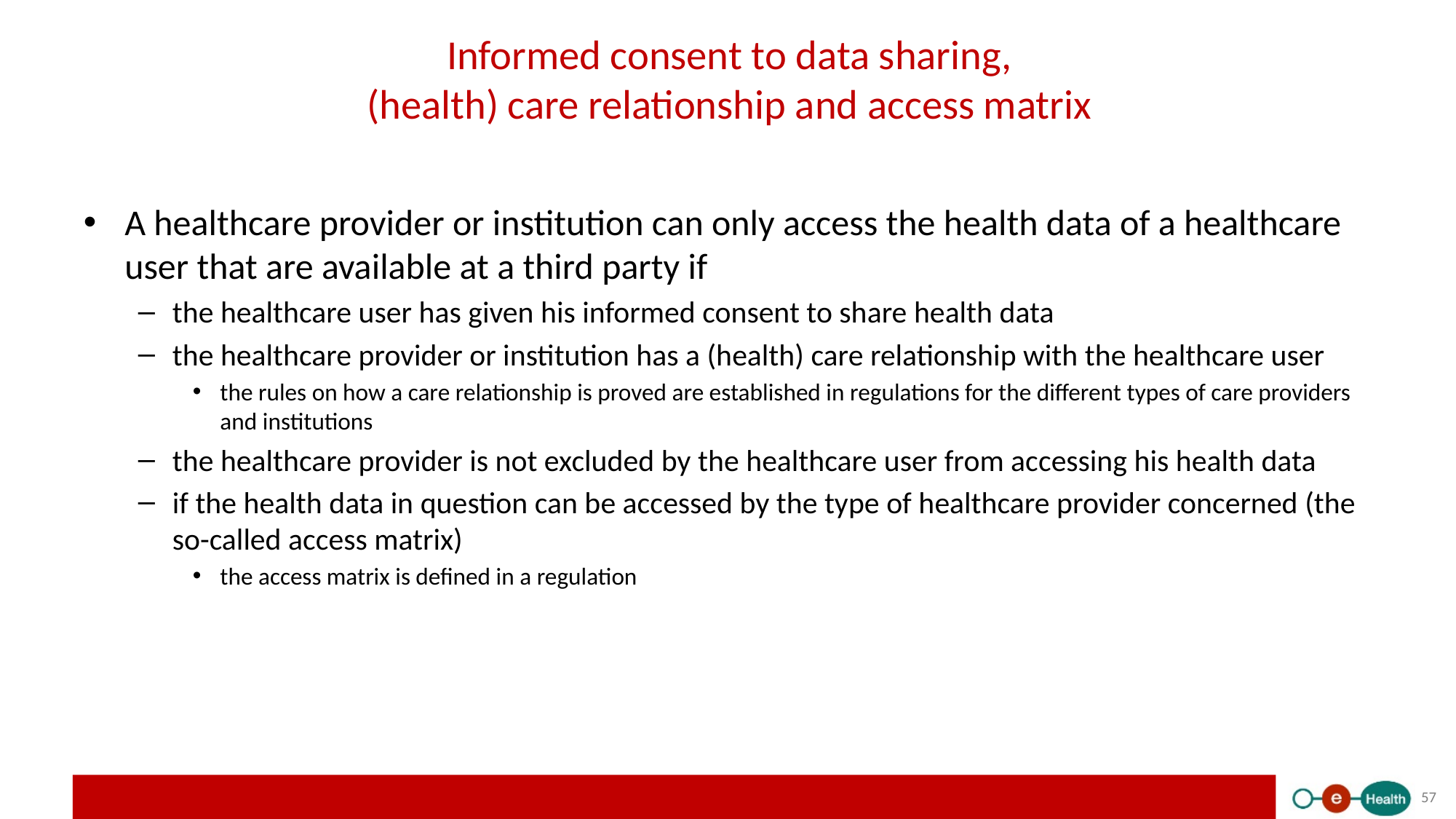

# Informed consent to data sharing, (health) care relationship and access matrix

A healthcare provider or institution can only access the health data of a healthcare user that are available at a third party if
the healthcare user has given his informed consent to share health data
the healthcare provider or institution has a (health) care relationship with the healthcare user
the rules on how a care relationship is proved are established in regulations for the different types of care providers and institutions
the healthcare provider is not excluded by the healthcare user from accessing his health data
if the health data in question can be accessed by the type of healthcare provider concerned (the so-called access matrix)
the access matrix is defined in a regulation
57